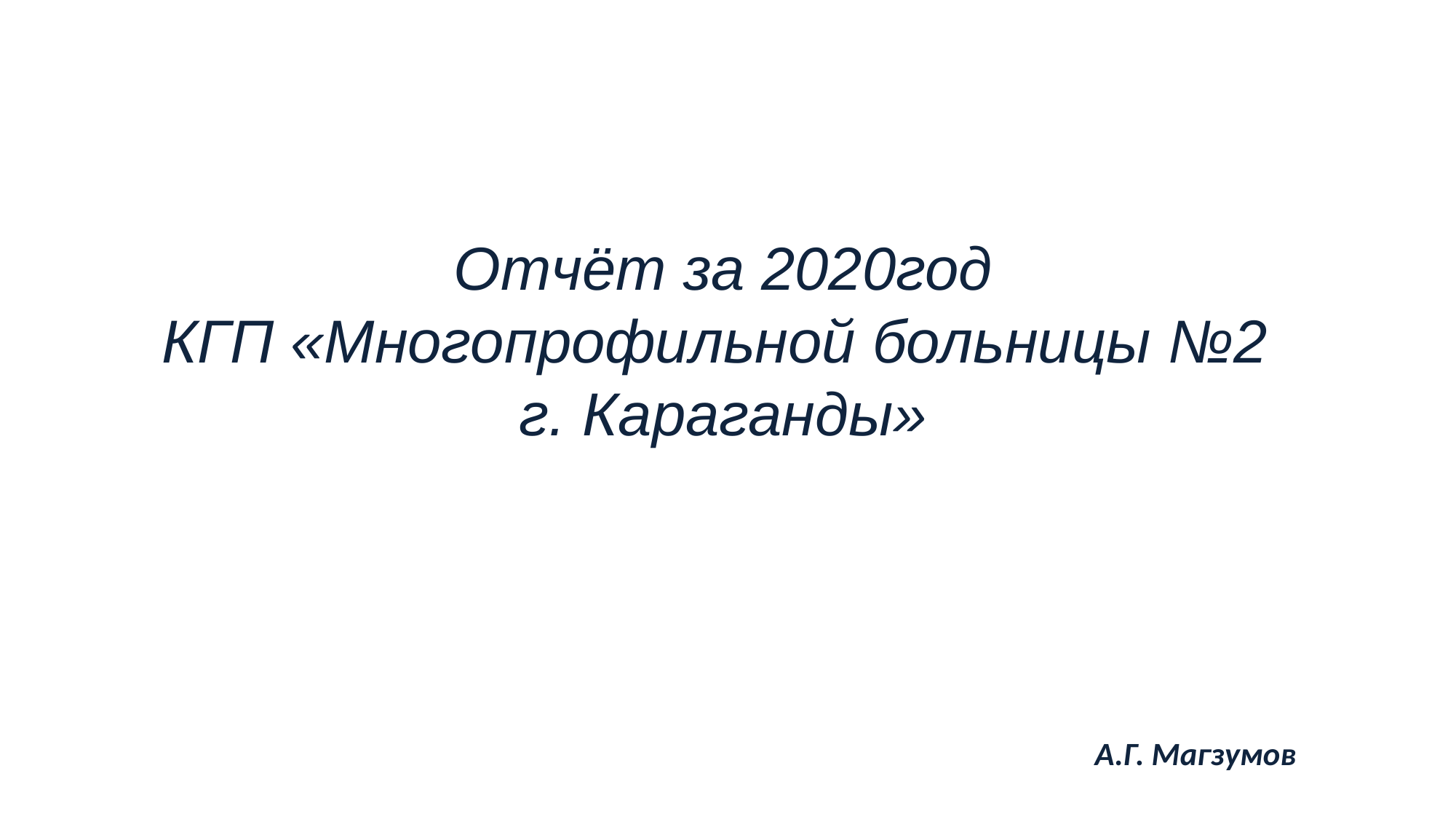

# Отчёт за 2020год КГП «Многопрофильной больницы №2 г. Караганды»
А.Г. Магзумов